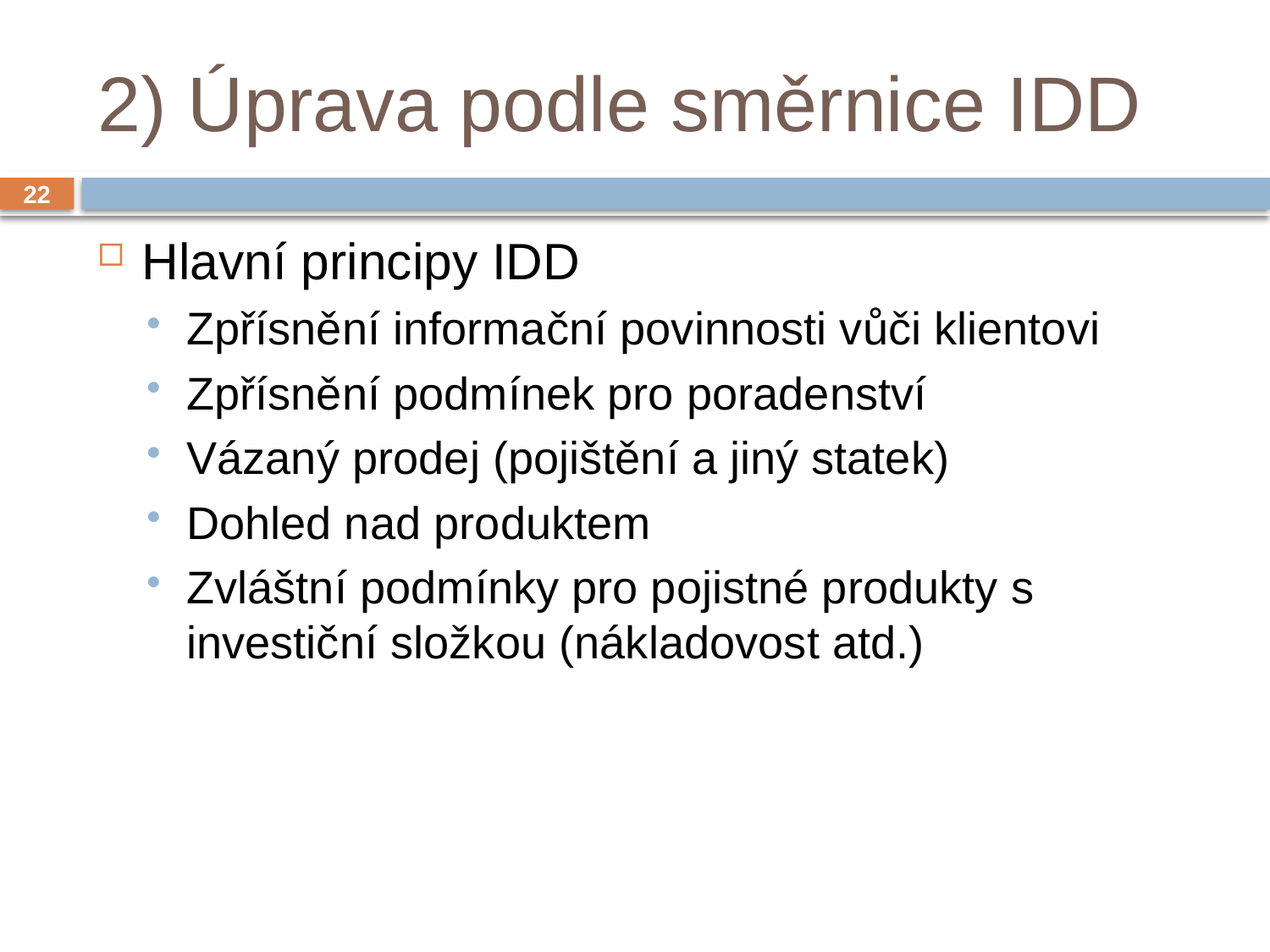

# 2) Úprava podle směrnice IDD
22
Hlavní principy IDD
Zpřísnění informační povinnosti vůči klientovi
Zpřísnění podmínek pro poradenství
Vázaný prodej (pojištění a jiný statek)
Dohled nad produktem
Zvláštní podmínky pro pojistné produkty s investiční složkou (nákladovost atd.)